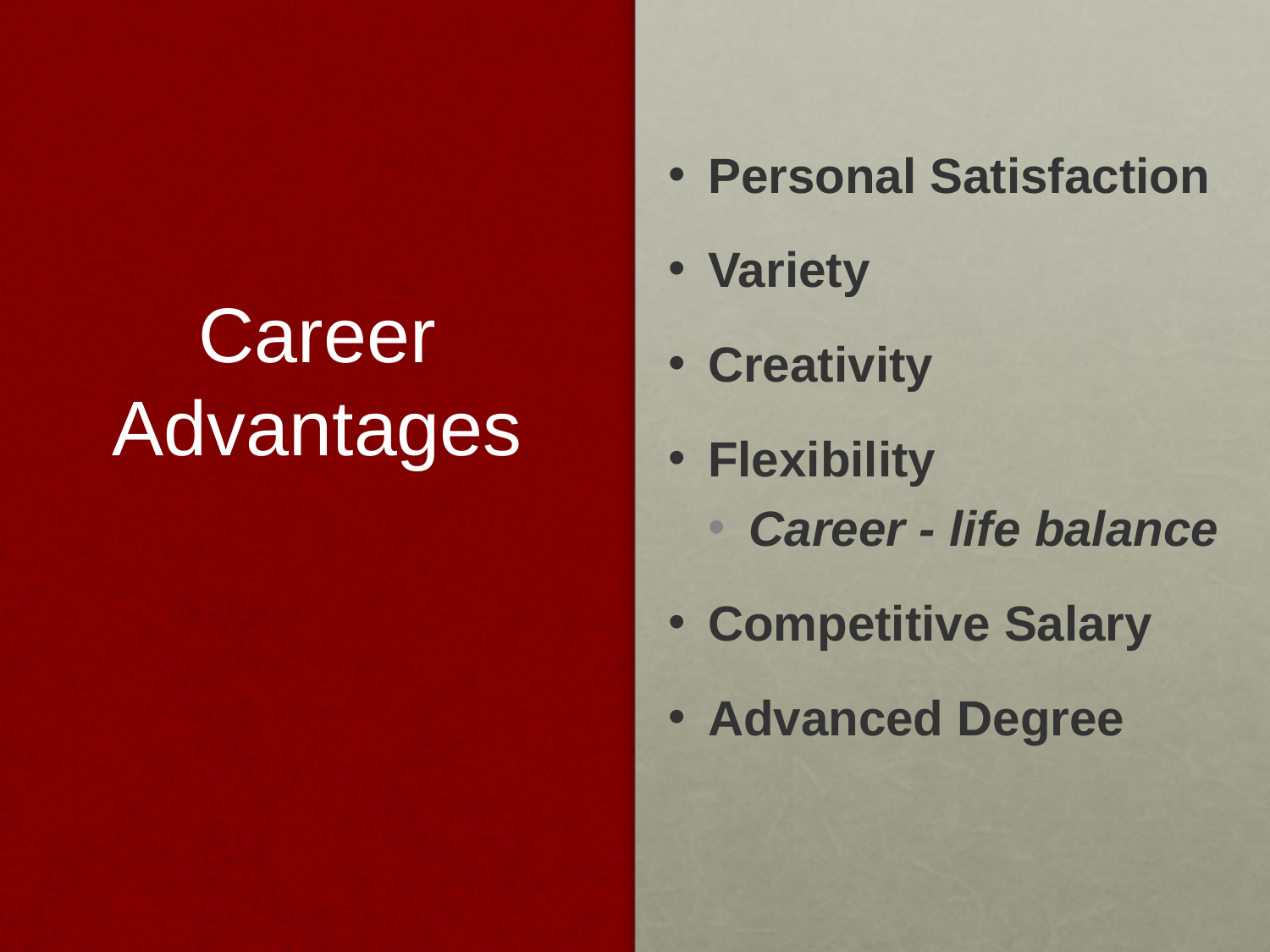

Personal Satisfaction
Variety
Creativity
Flexibility
Career - life balance
Competitive Salary
Advanced Degree

# Career Advantages